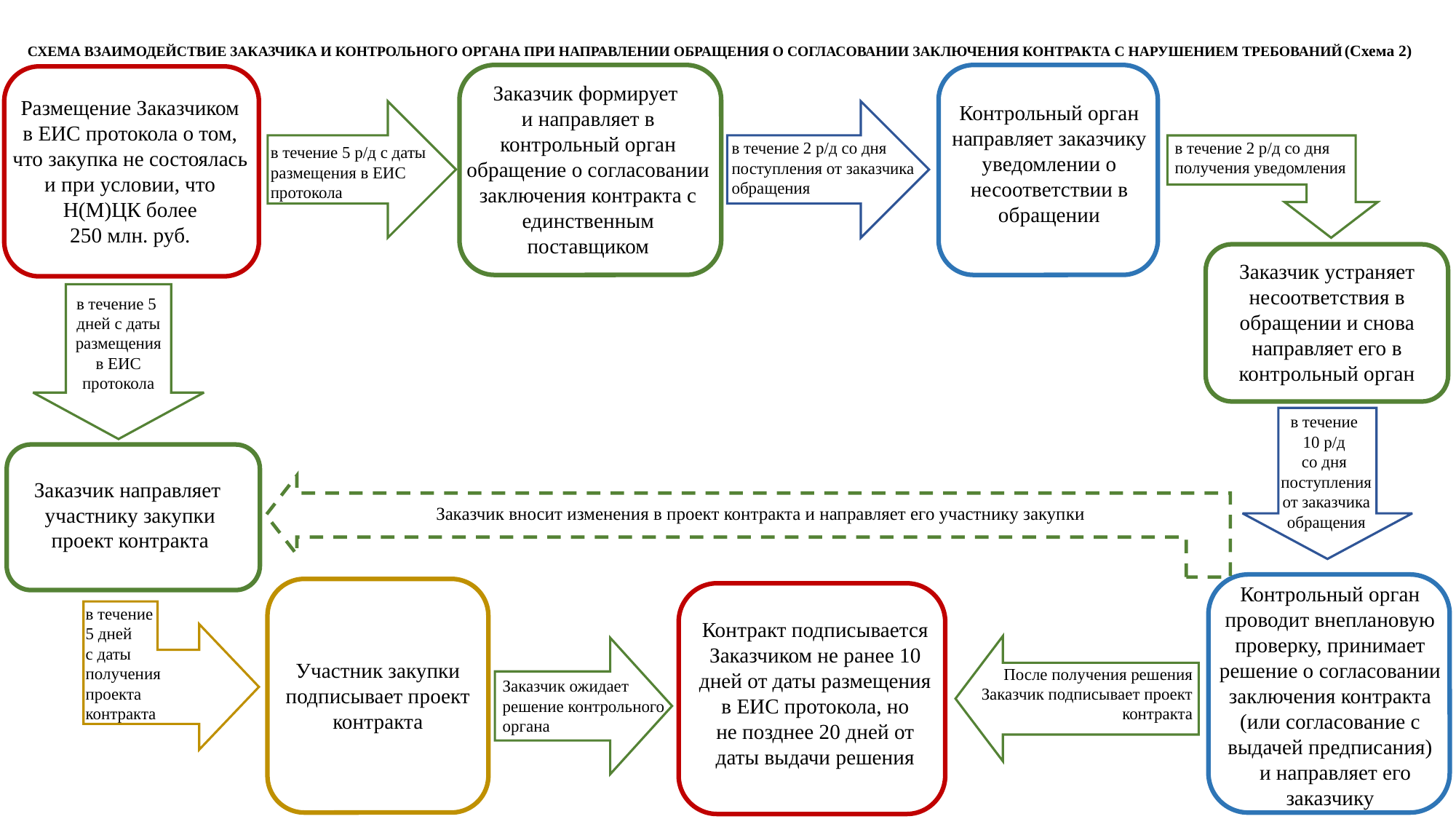

# СХЕМА ВЗАИМОДЕЙСТВИЕ ЗАКАЗЧИКА И КОНТРОЛЬНОГО ОРГАНА ПРИ НАПРАВЛЕНИИ ОБРАЩЕНИЯ О СОГЛАСОВАНИИ ЗАКЛЮЧЕНИЯ КОНТРАКТА С НАРУШЕНИЕМ ТРЕБОВАНИЙ (Схема 2)

Заказчик формирует
и направляет в контрольный орган обращение о согласовании заключения контракта с единственным поставщиком
Размещение Заказчиком
в ЕИС протокола о том,
что закупка не состоялась
и при условии, что
Н(М)ЦК более
250 млн. руб.
Контрольный орган направляет заказчику уведомлении о несоответствии в обращении

в течение 2 р/д со дня
получения уведомления
в течение 2 р/д со дня
поступления от заказчика
обращения

в течение 5 р/д с даты размещения в ЕИС протокола

Заказчик устраняет несоответствия в обращении и снова направляет его в контрольный орган

в течение 5
дней с даты размещения в ЕИС протокола

в течение
10 р/д
со дня
поступления от заказчика
обращения

Заказчик направляет
участнику закупки
 проект контракта
Заказчик вносит изменения в проект контракта и направляет его участнику закупки

Контрольный орган проводит внеплановую проверку, принимает решение о согласовании заключения контракта (или согласование с выдачей предписания)
  и направляет его заказчику

в течение
5 дней
с даты получения проекта контракта
Контракт подписывается Заказчиком не ранее 10 дней от даты размещения в ЕИС протокола, но
не позднее 20 дней от даты выдачи решения

Участник закупки подписывает проект контракта
После получения решения Заказчик подписывает проект контракта
Заказчик ожидает
решение контрольного
органа